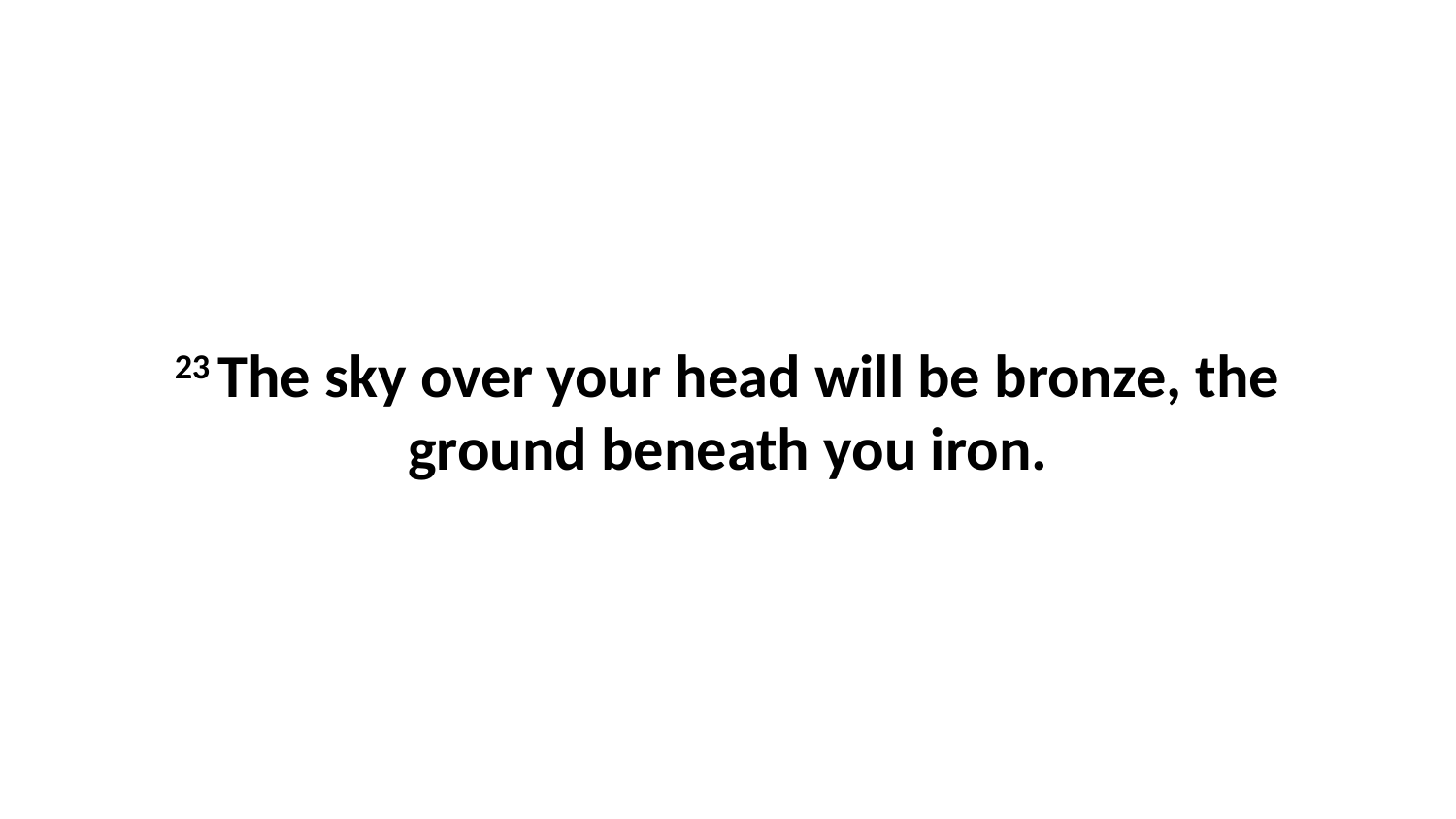

23 The sky over your head will be bronze, the ground beneath you iron.